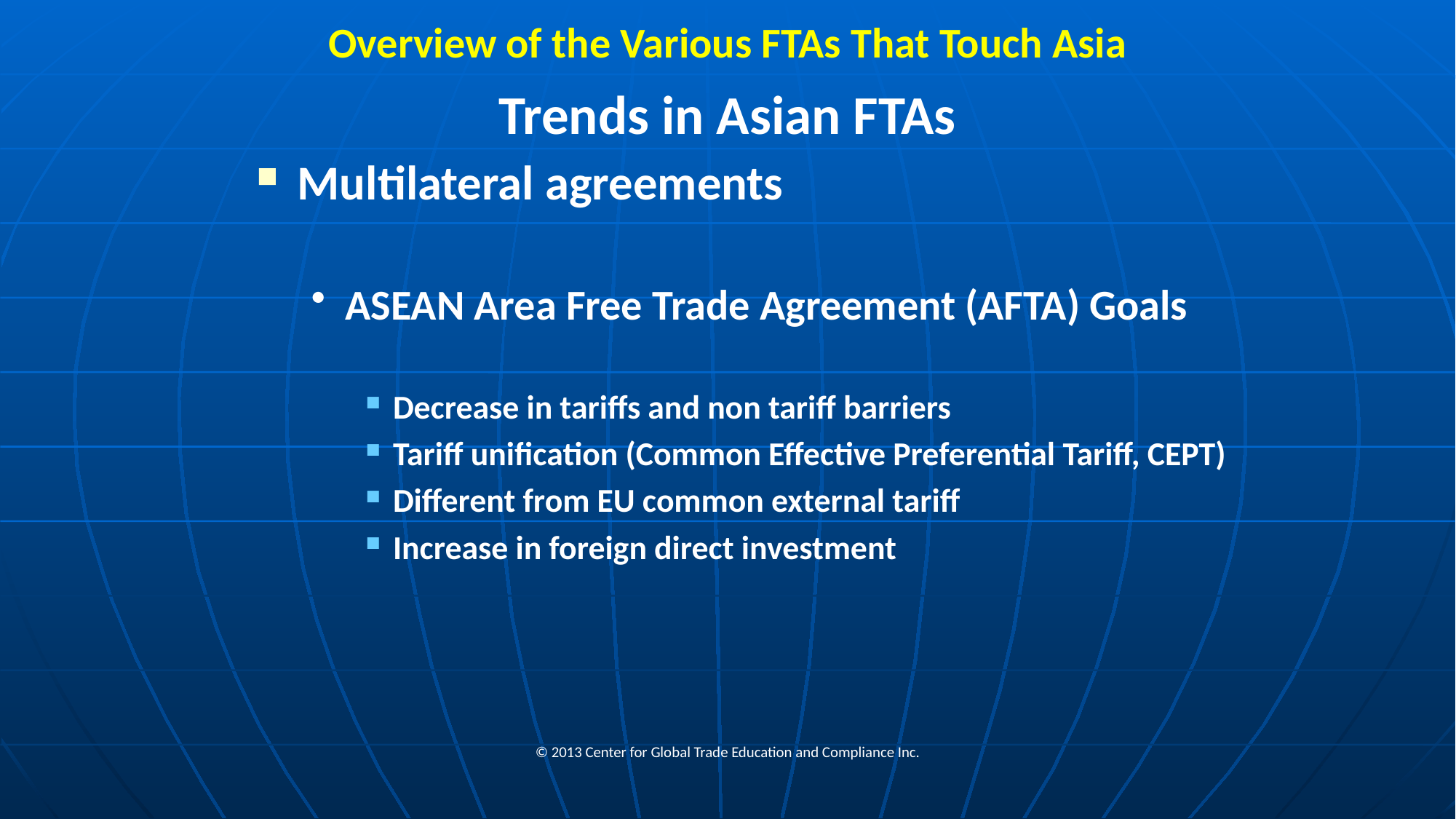

# Overview of the Various FTAs That Touch Asia
Trends in Asian FTAs
Multilateral agreements

ASEAN Area Free Trade Agreement (AFTA) Goals

Decrease in tariffs and non tariff barriers
Tariff unification (Common Effective Preferential Tariff, CEPT)
Different from EU common external tariff
Increase in foreign direct investment

© 2013 Center for Global Trade Education and Compliance Inc.